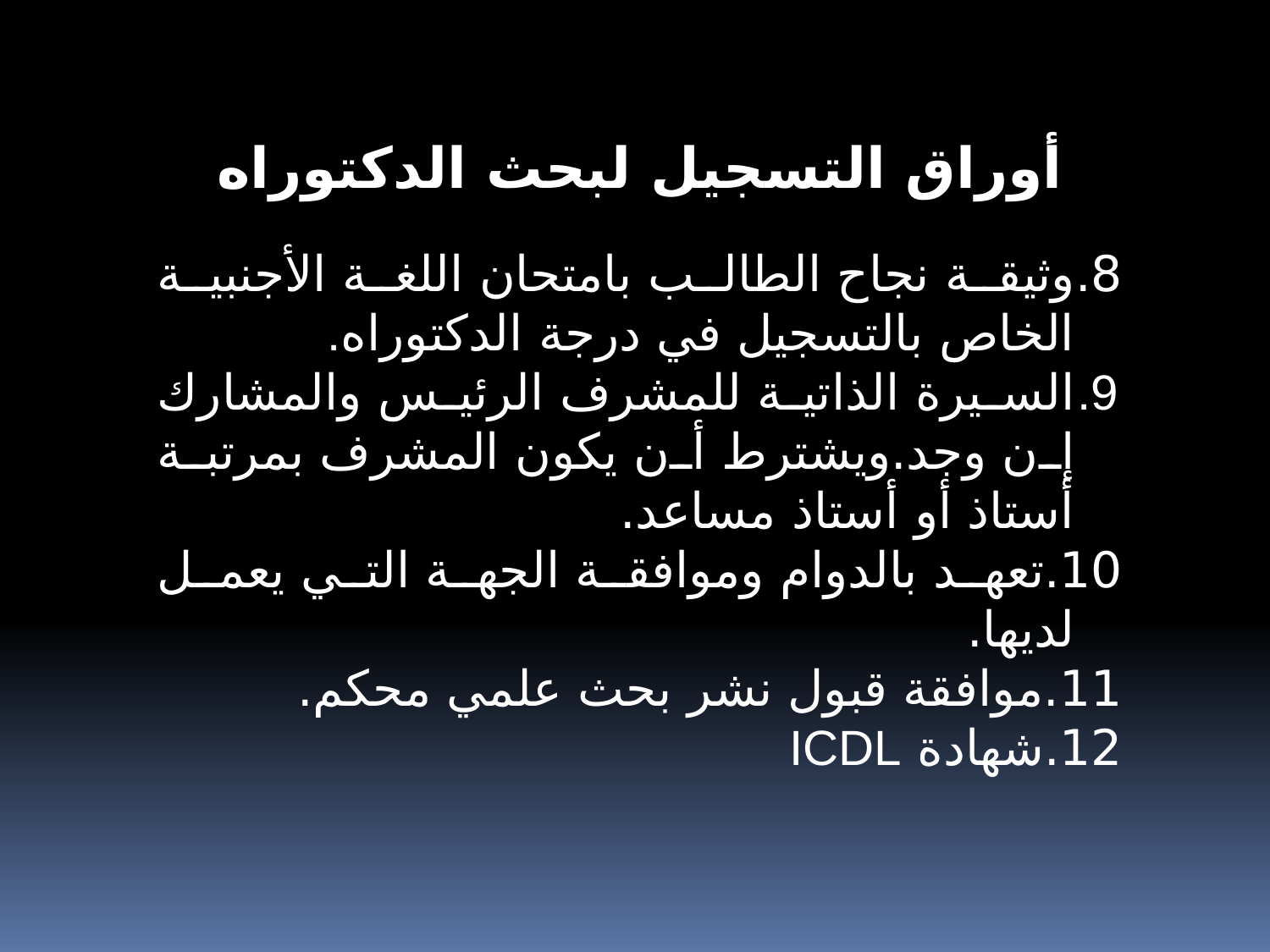

أوراق التسجيل لبحث الدكتوراه
8.وثيقة نجاح الطالب بامتحان اللغة الأجنبية الخاص بالتسجيل في درجة الدكتوراه.
السيرة الذاتية للمشرف الرئيس والمشارك إن وجد.ويشترط أن يكون المشرف بمرتبة أستاذ أو أستاذ مساعد.
10.تعهد بالدوام وموافقة الجهة التي يعمل لديها.
11.موافقة قبول نشر بحث علمي محكم.
12.شهادة ICDL